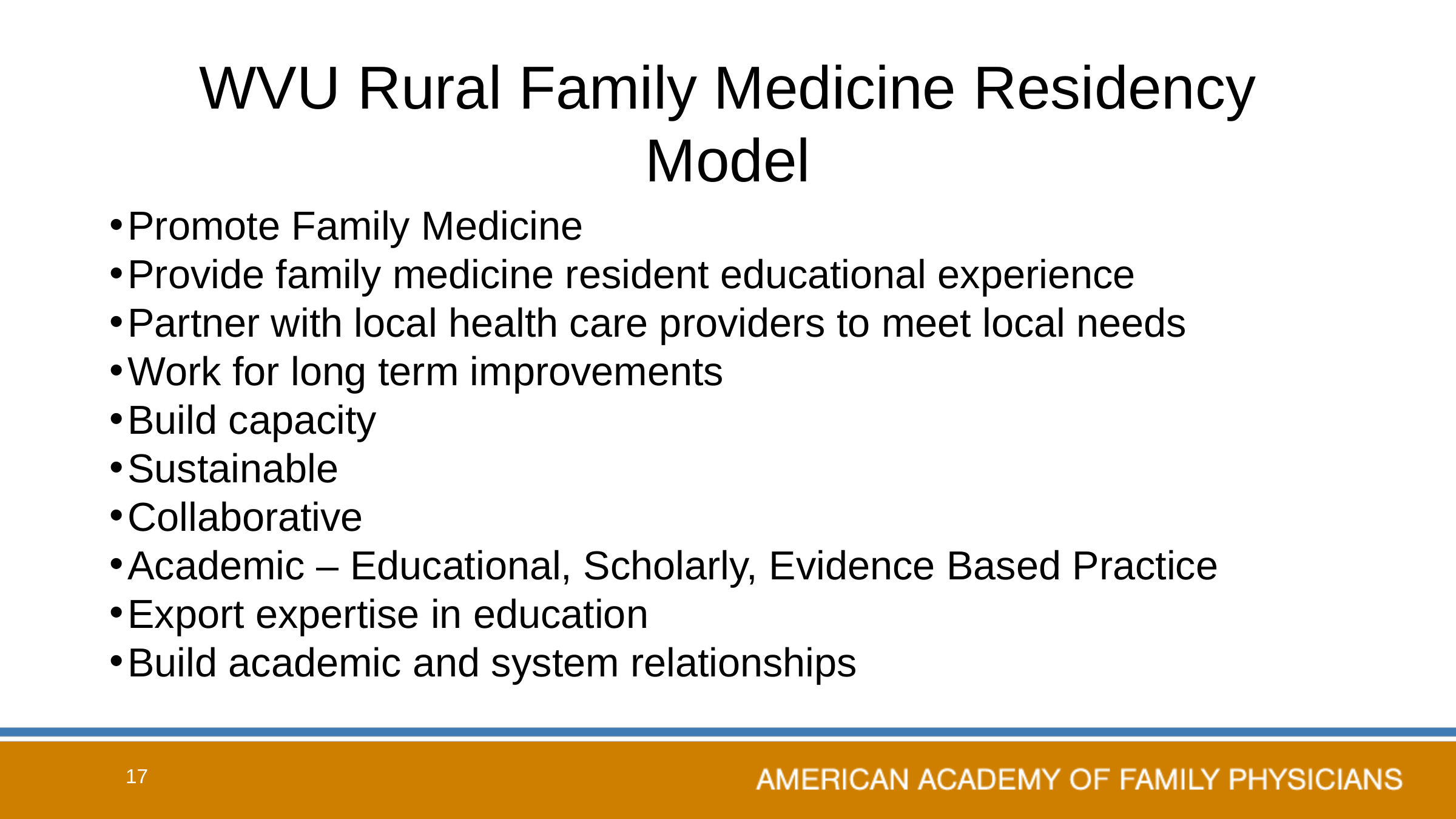

# WVU Rural Family Medicine Residency Model
Promote Family Medicine
Provide family medicine resident educational experience
Partner with local health care providers to meet local needs
Work for long term improvements
Build capacity
Sustainable
Collaborative
Academic – Educational, Scholarly, Evidence Based Practice
Export expertise in education
Build academic and system relationships
17